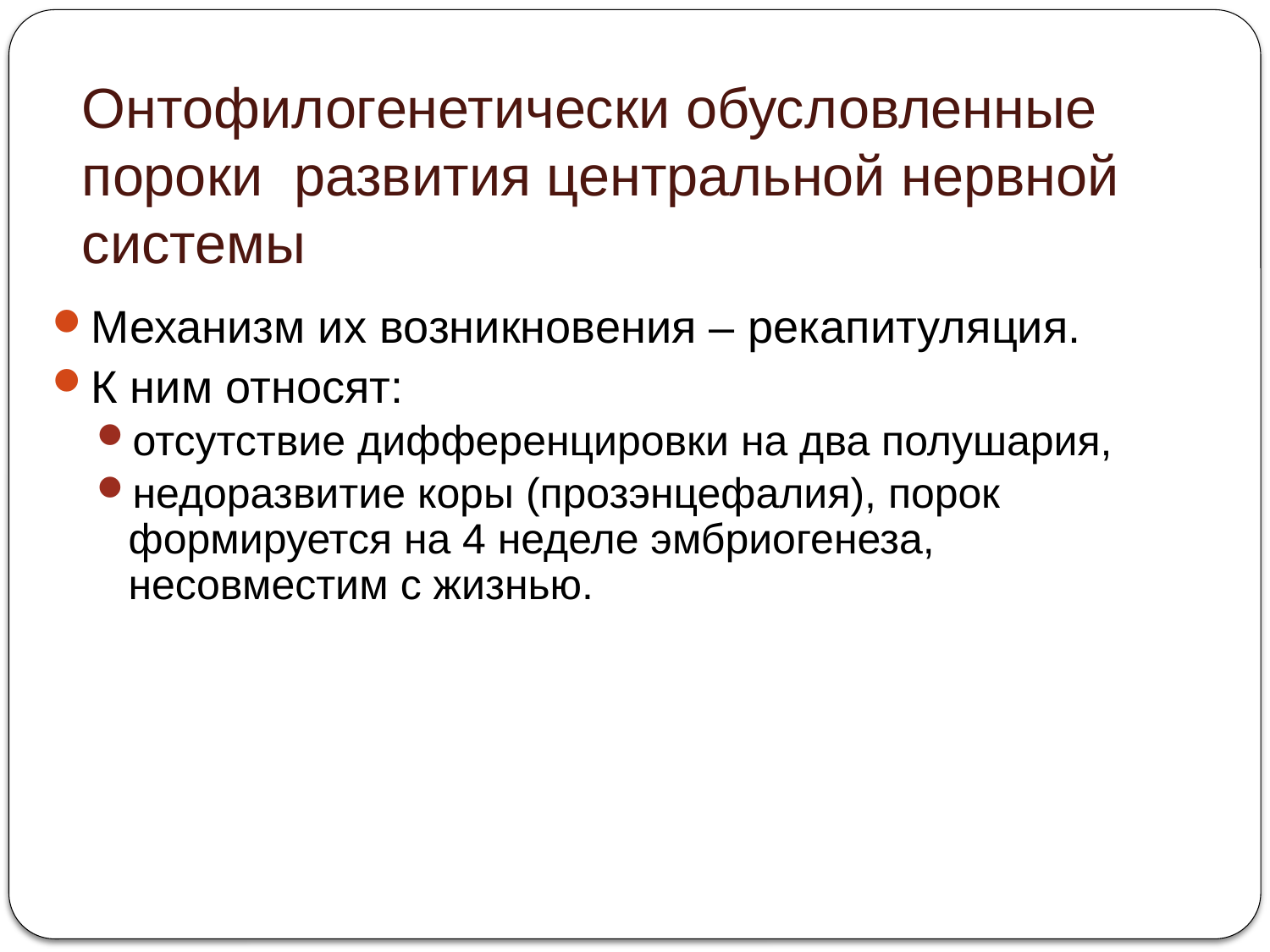

# Онтофилогенетически обусловленные пороки  развития центральной нервной системы
Механизм их возникновения – рекапитуляция.
К ним относят:
отсутствие дифференцировки на два полушария,
недоразвитие коры (прозэнцефалия), порок формируется на 4 неделе эмбриогенеза, несовместим с жизнью.